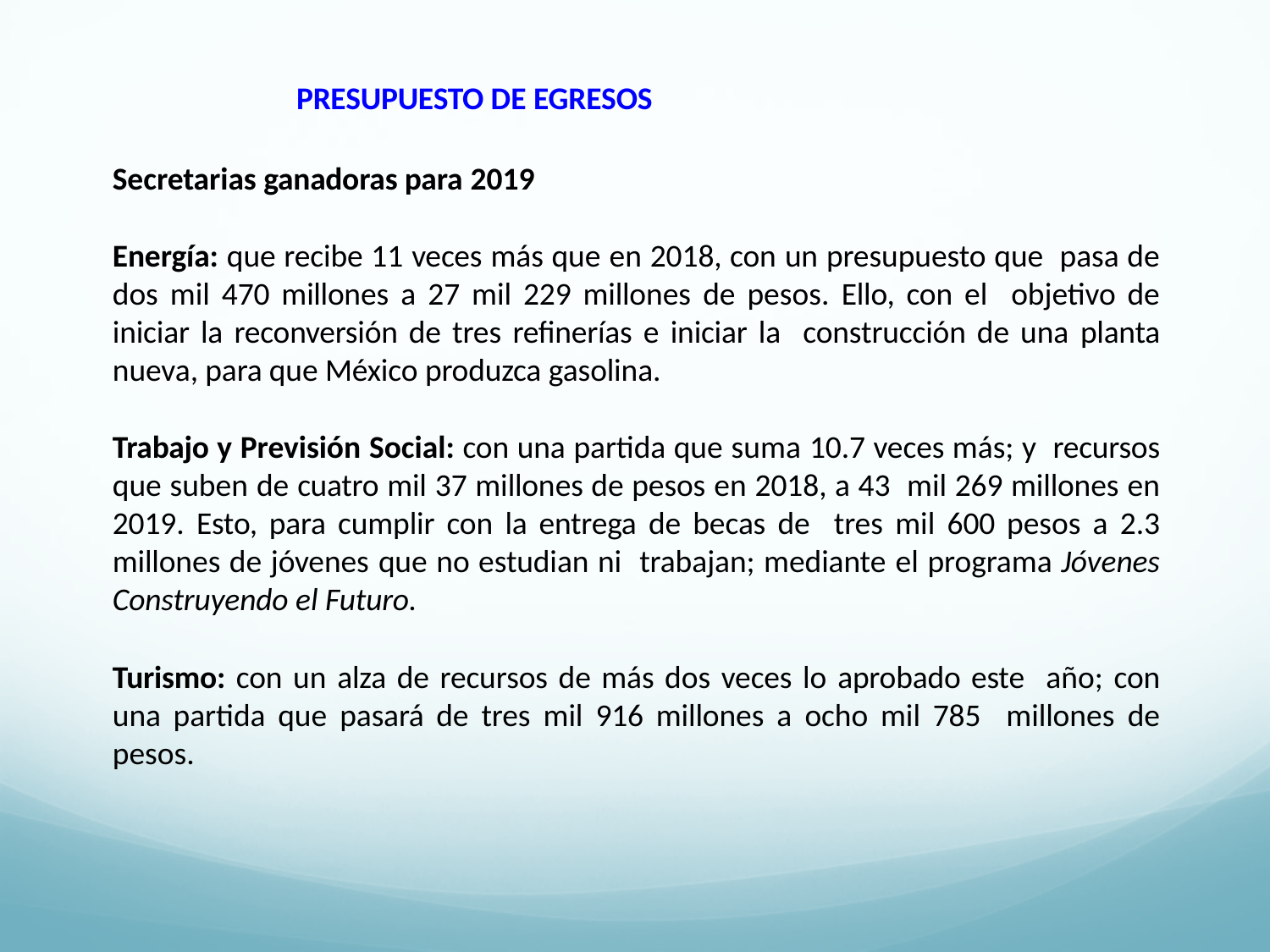

PRESUPUESTO DE EGRESOS

Secretarias ganadoras para 2019

Energía: que recibe 11 veces más que en 2018, con un presupuesto que  pasa de dos mil 470 millones a 27 mil 229 millones de pesos. Ello, con el  objetivo de iniciar la reconversión de tres refinerías e iniciar la  construcción de una planta nueva, para que México produzca gasolina.

Trabajo y Previsión Social: con una partida que suma 10.7 veces más; y  recursos que suben de cuatro mil 37 millones de pesos en 2018, a 43  mil 269 millones en 2019. Esto, para cumplir con la entrega de becas de  tres mil 600 pesos a 2.3 millones de jóvenes que no estudian ni  trabajan; mediante el programa Jóvenes Construyendo el Futuro.

Turismo: con un alza de recursos de más dos veces lo aprobado este  año; con una partida que pasará de tres mil 916 millones a ocho mil 785  millones de pesos.